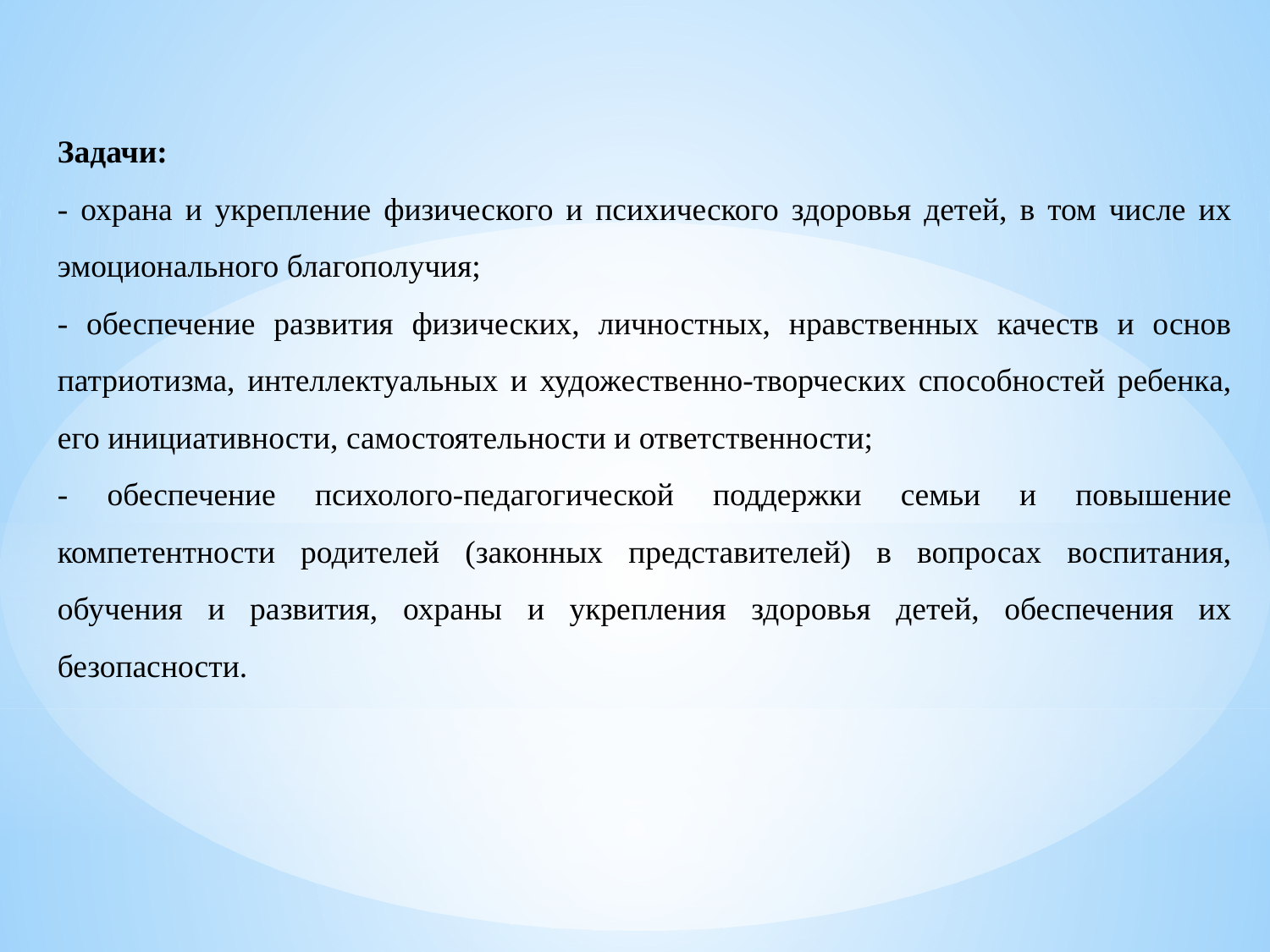

Задачи:
- охрана и укрепление физического и психического здоровья детей, в том числе их эмоционального благополучия;
- обеспечение развития физических, личностных, нравственных качеств и основ патриотизма, интеллектуальных и художественно-творческих способностей ребенка, его инициативности, самостоятельности и ответственности;
- обеспечение психолого-педагогической поддержки семьи и повышение компетентности родителей (законных представителей) в вопросах воспитания, обучения и развития, охраны и укрепления здоровья детей, обеспечения их безопасности.